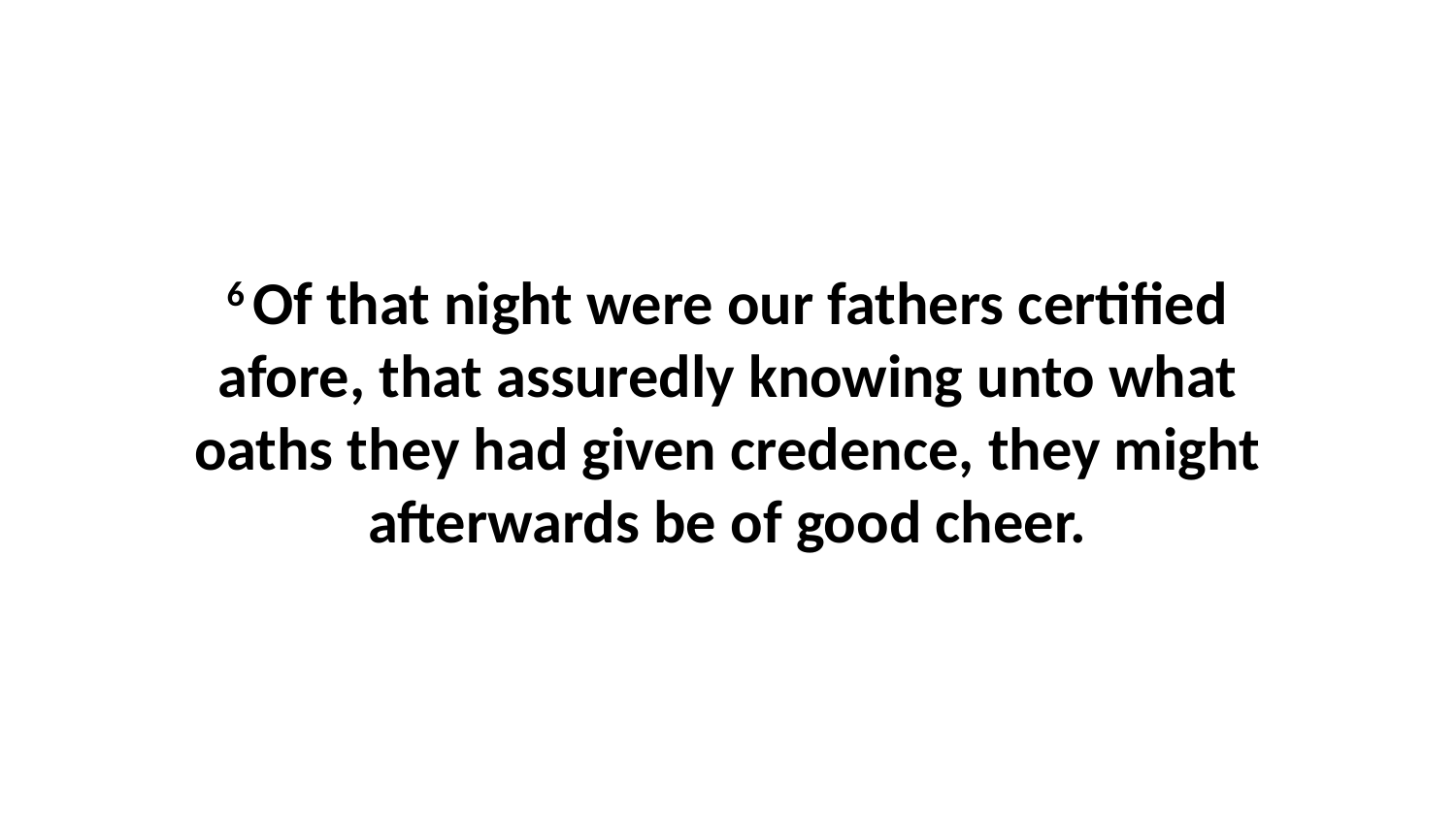

6 Of that night were our fathers certified afore, that assuredly knowing unto what oaths they had given credence, they might afterwards be of good cheer.